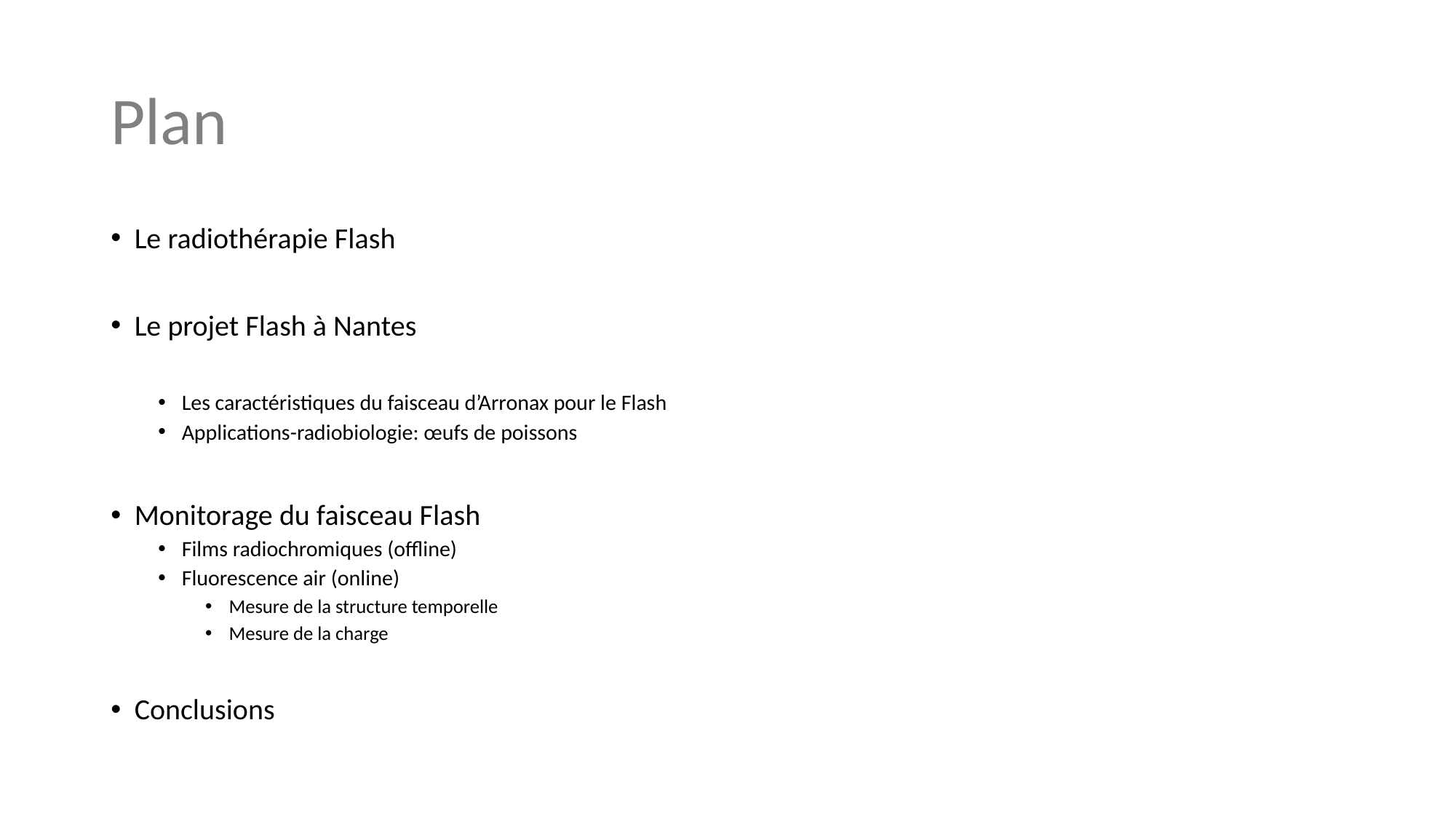

# Plan
Le radiothérapie Flash

Le projet Flash à Nantes

Les caractéristiques du faisceau d’Arronax pour le Flash
Applications-radiobiologie: œufs de poissons

Monitorage du faisceau Flash
Films radiochromiques (offline)
Fluorescence air (online)
Mesure de la structure temporelle
Mesure de la charge

Conclusions